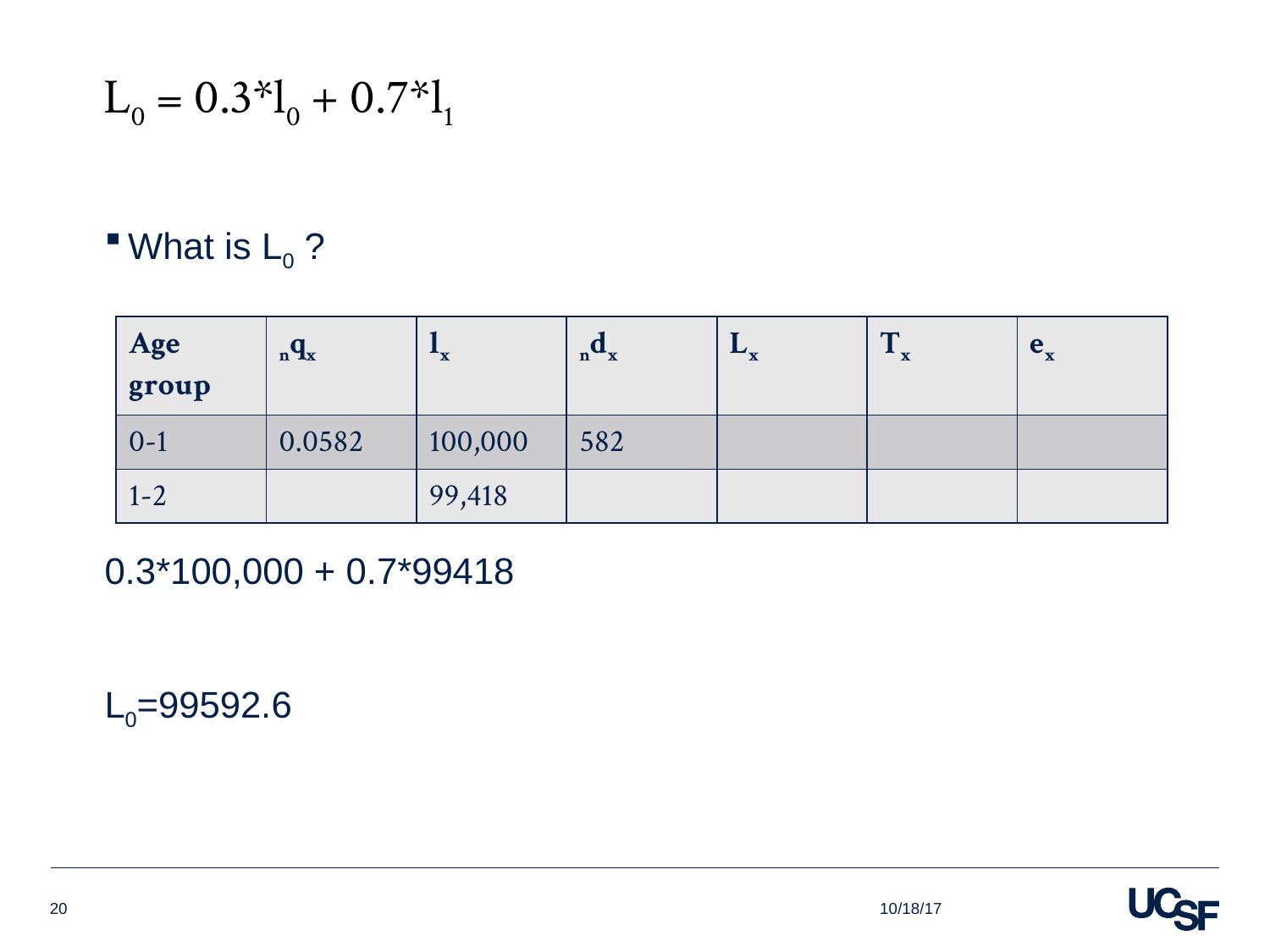

# L0 = 0.3*l0 + 0.7*l1
What is L0 ?

0.3*100,000 + 0.7*99418

L0=99592.6

| Age group | nqx | lx | ndx | Lx | Tx | ex |
| --- | --- | --- | --- | --- | --- | --- |
| 0-1 | 0.0582 | 100,000 | 582 |  |  |  |
| 1-2 |  | 99,418 |  |  |  |  |
10/18/17
20